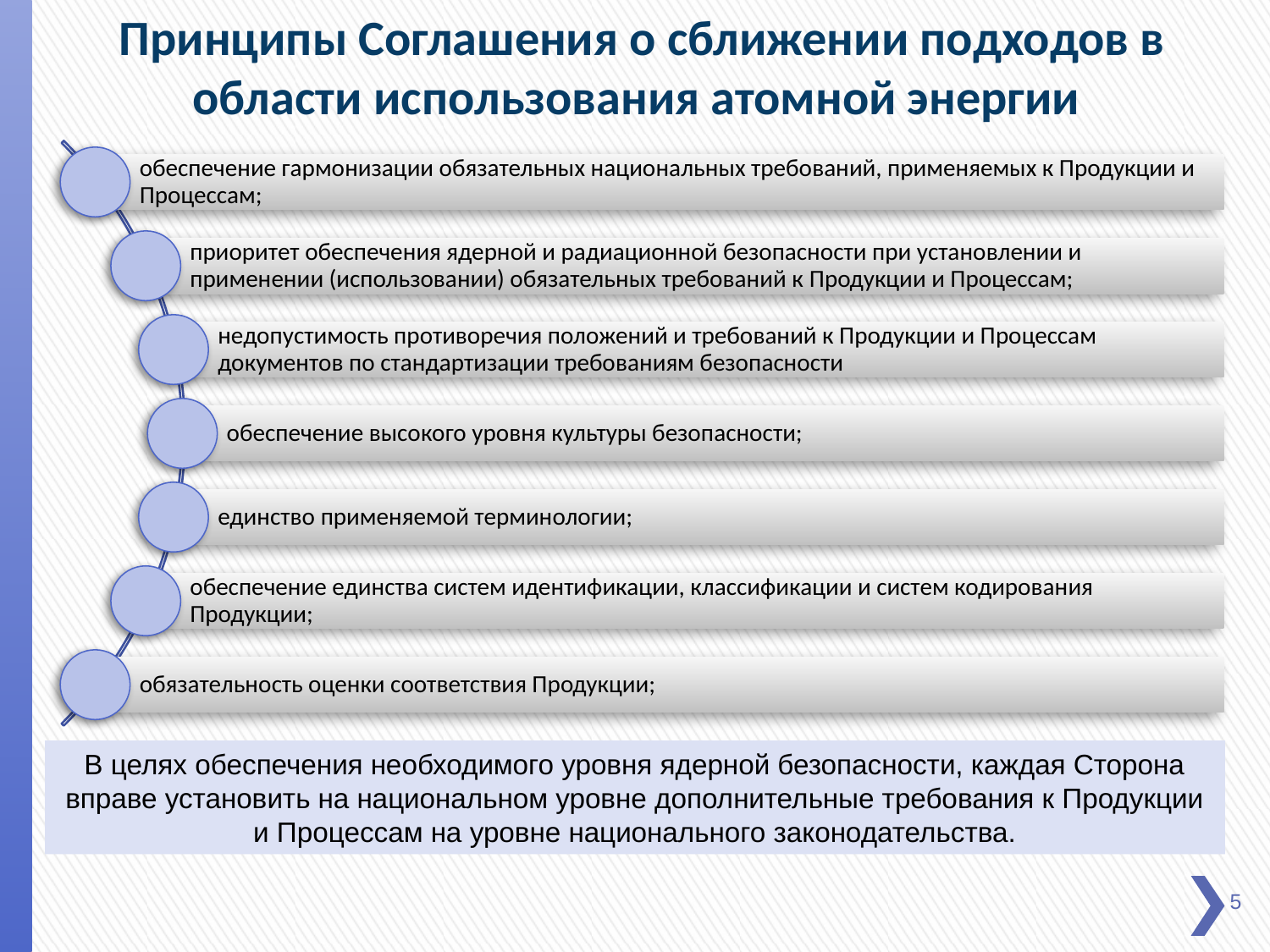

Принципы Соглашения о сближении подходов в области использования атомной энергии

обеспечение гармонизации обязательных национальных требований, применяемых к Продукции и Процессам;
приоритет обеспечения ядерной и радиационной безопасности при установлении и применении (использовании) обязательных требований к Продукции и Процессам;
недопустимость противоречия положений и требований к Продукции и Процессам документов по стандартизации требованиям безопасности
обеспечение высокого уровня культуры безопасности;
единство применяемой терминологии;
обеспечение единства систем идентификации, классификации и систем кодирования Продукции;
обязательность оценки соответствия Продукции;
В целях обеспечения необходимого уровня ядерной безопасности, каждая Сторона вправе установить на национальном уровне дополнительные требования к Продукции и Процессам на уровне национального законодательства.
5